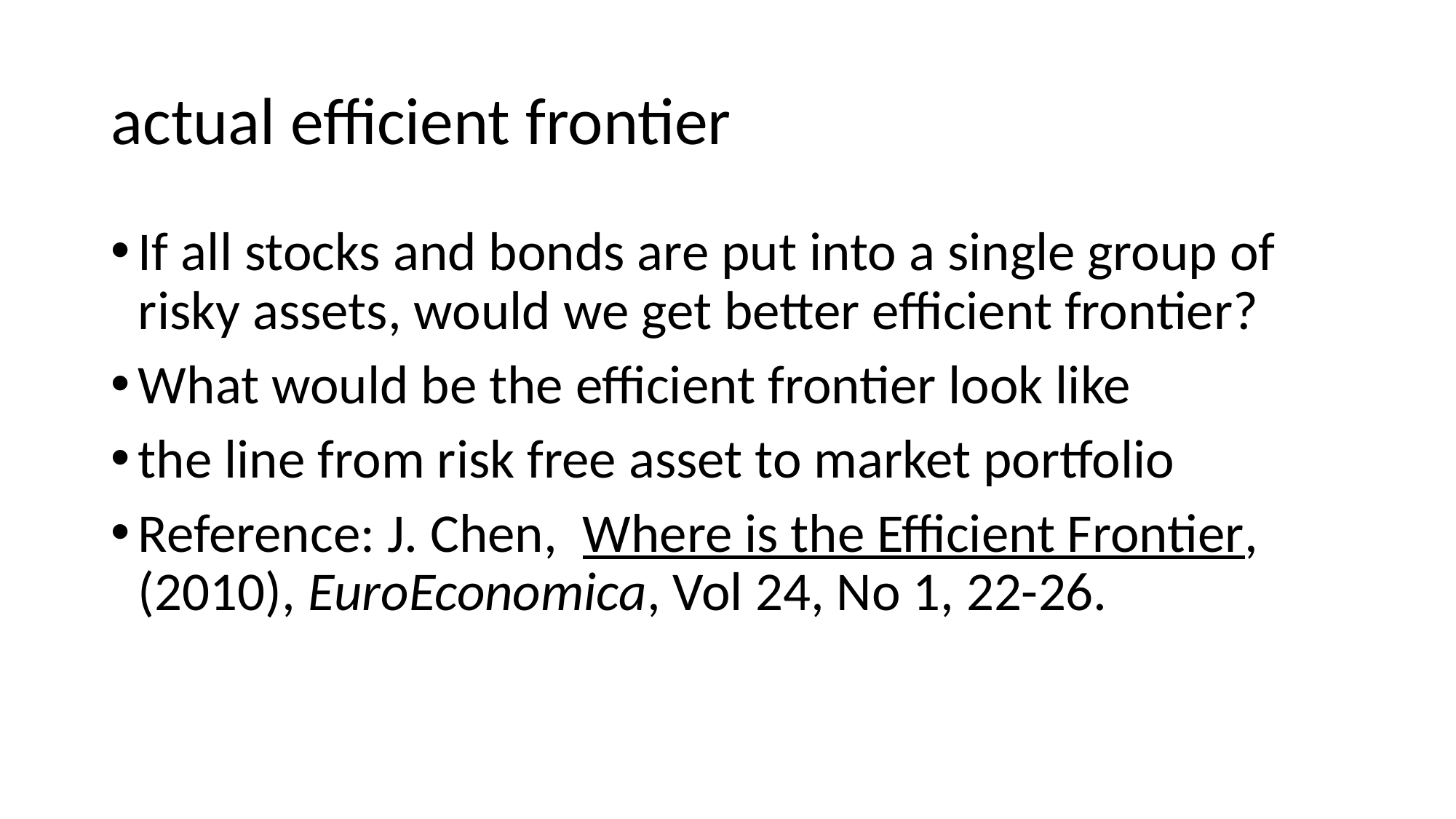

# actual efficient frontier
If all stocks and bonds are put into a single group of risky assets, would we get better efficient frontier?
What would be the efficient frontier look like
the line from risk free asset to market portfolio
Reference: J. Chen,  Where is the Efficient Frontier, (2010), EuroEconomica, Vol 24, No 1, 22-26.